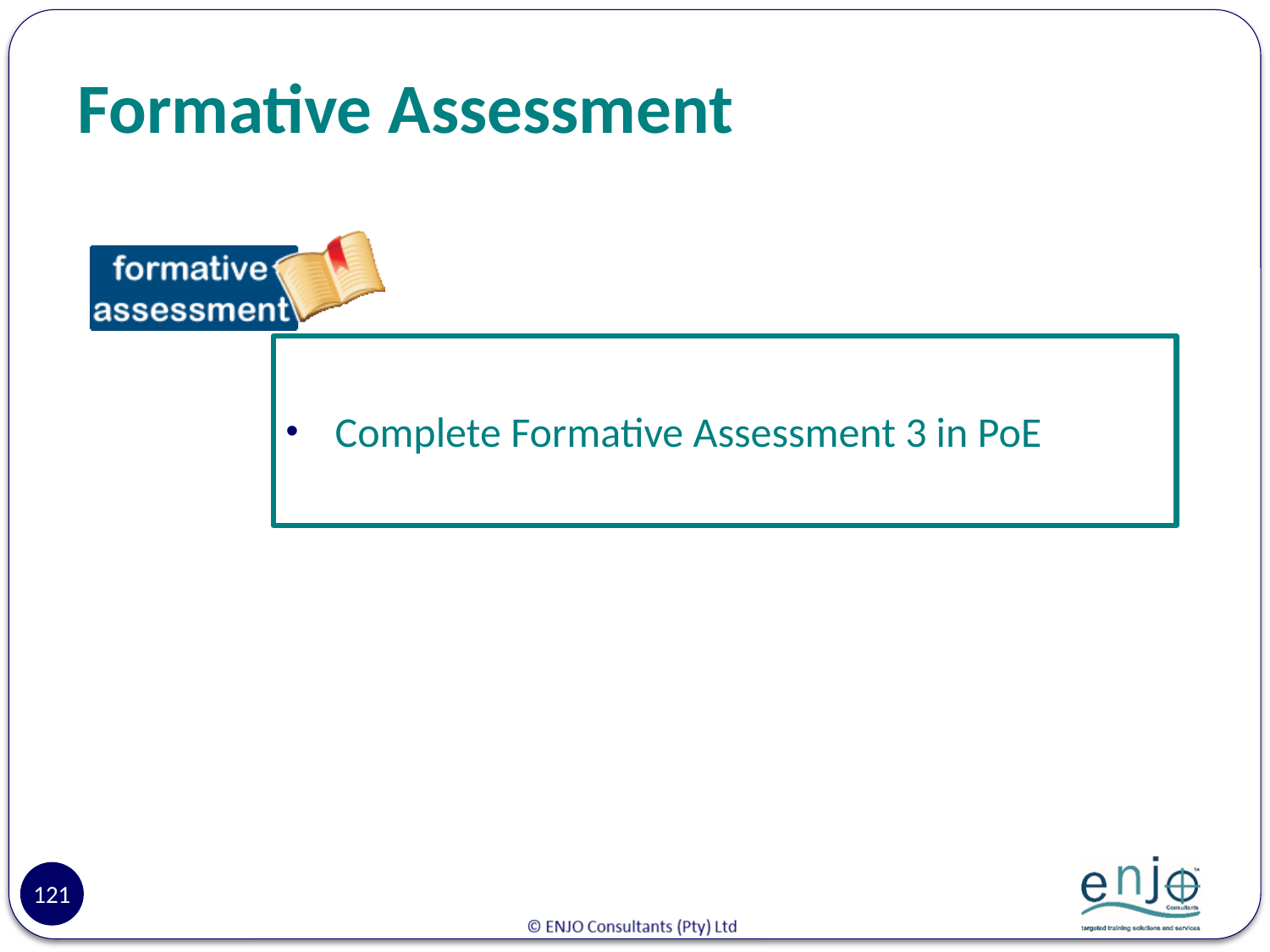

# Formative Assessment
Complete Formative Assessment 3 in PoE
121